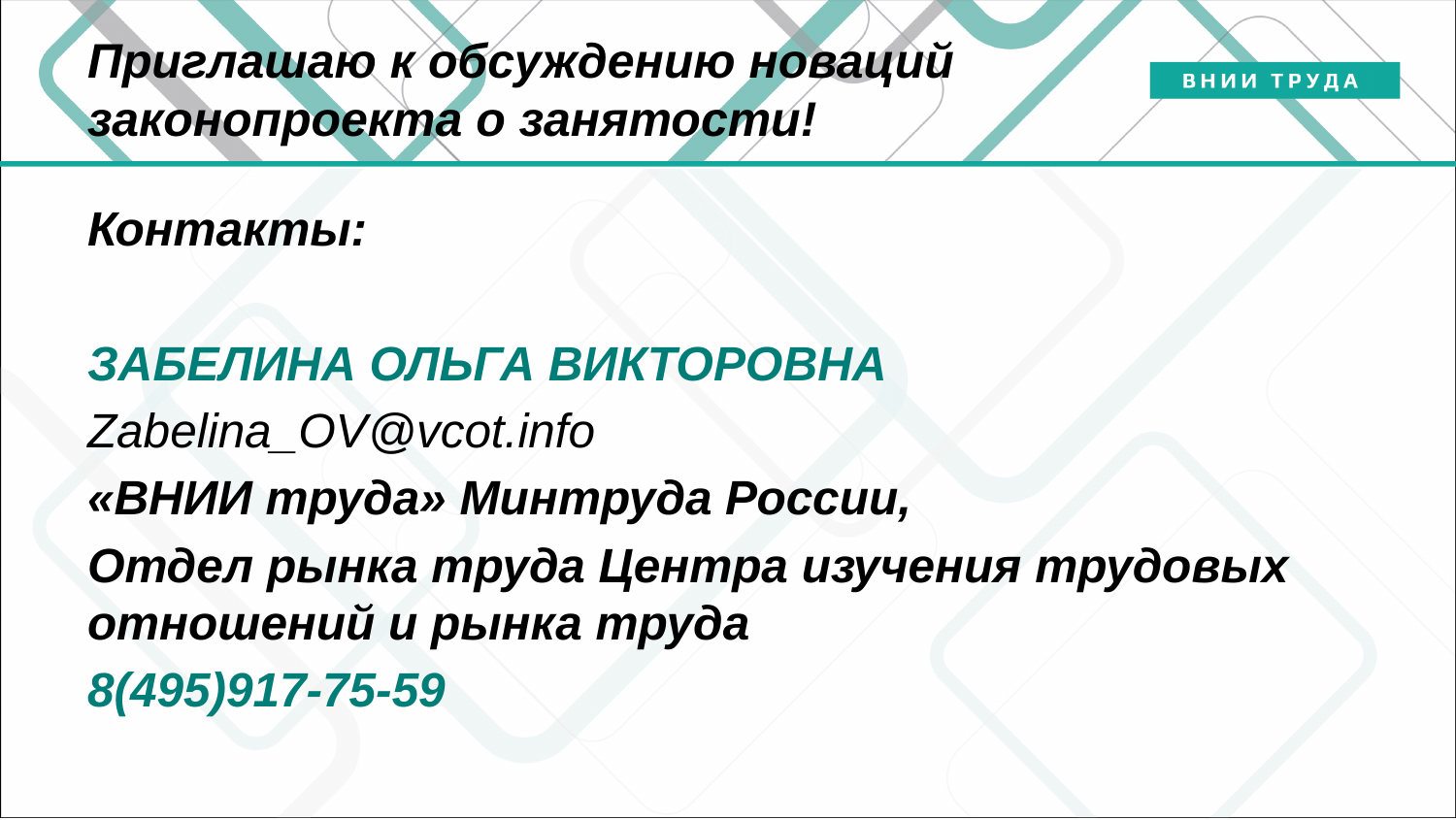

# Приглашаю к обсуждению новаций законопроекта о занятости!
Контакты:

ЗАБЕЛИНА ОЛЬГА ВИКТОРОВНА
Zabelina_OV@vcot.info
«ВНИИ труда» Минтруда России,
Отдел рынка труда Центра изучения трудовых отношений и рынка труда
8(495)917-75-59